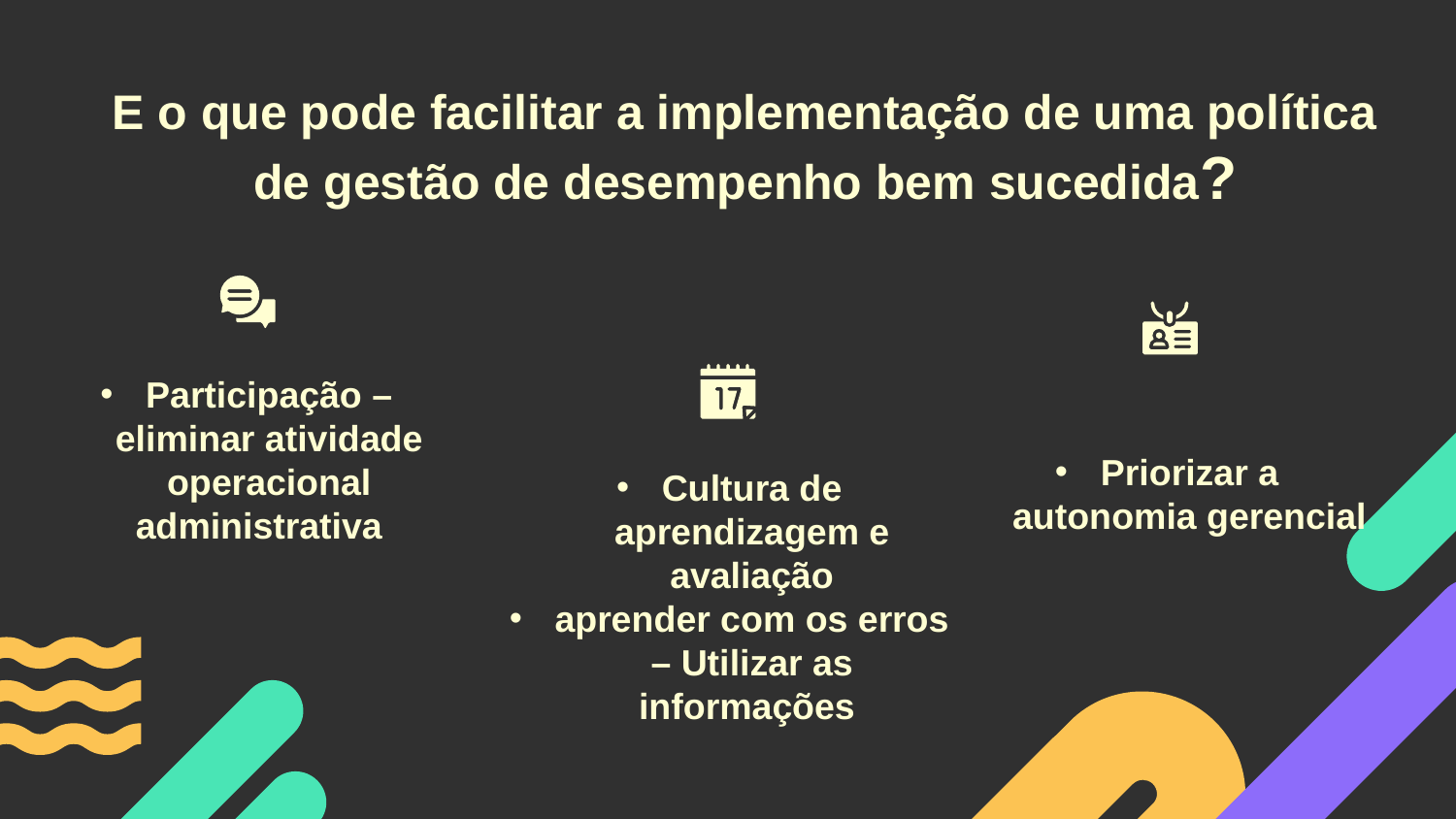

# E o que pode facilitar a implementação de uma política de gestão de desempenho bem sucedida?
Participação – eliminar atividade operacional administrativa

Priorizar a autonomia gerencial
Cultura de aprendizagem e avaliação
aprender com os erros – Utilizar as informações